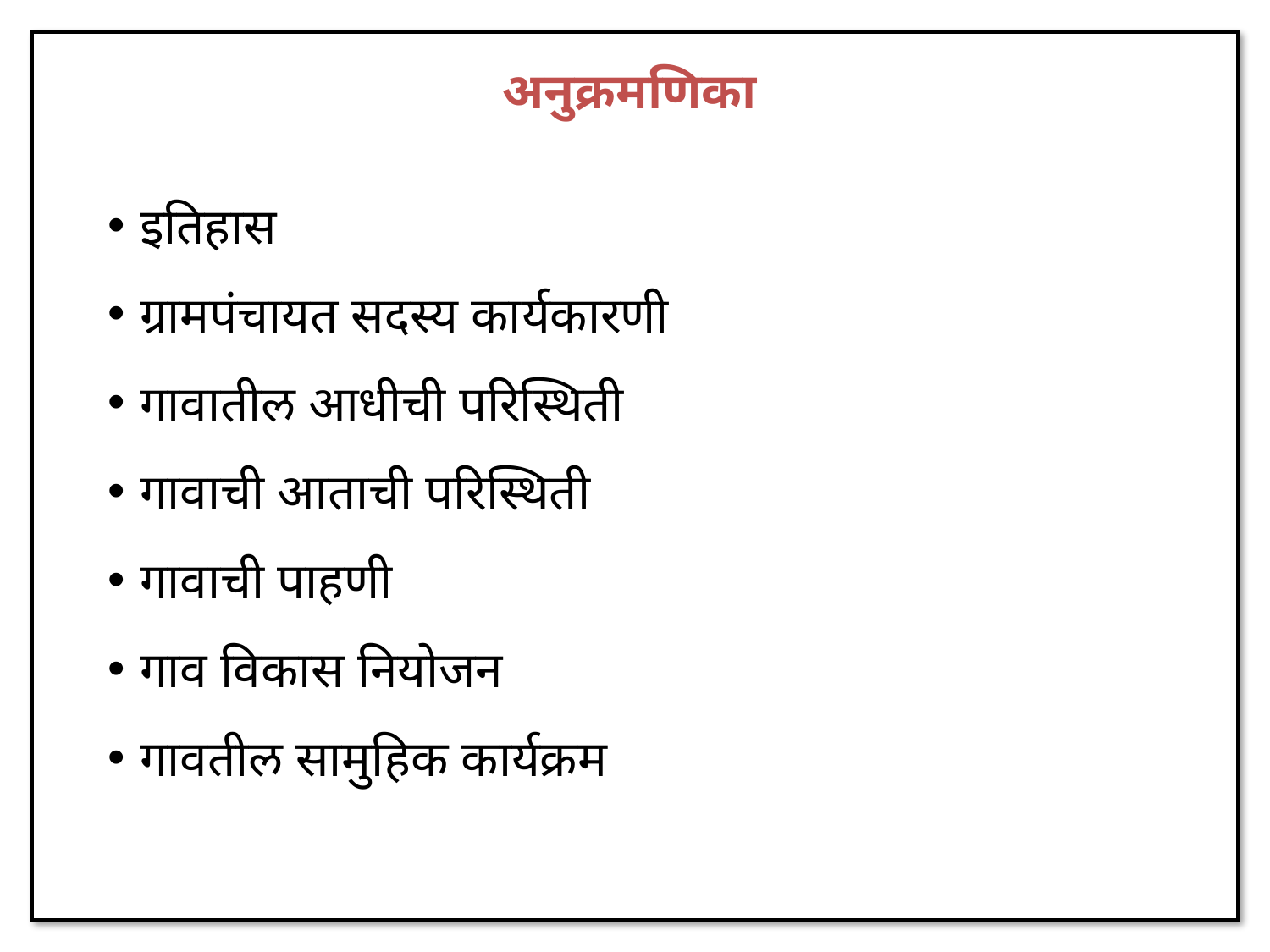

अनुक्रमणिका
इतिहास
ग्रामपंचायत सदस्य कार्यकारणी
गावातील आधीची परिस्थिती
गावाची आताची परिस्थिती
गावाची पाहणी
गाव विकास नियोजन
गावतील सामुहिक कार्यक्रम